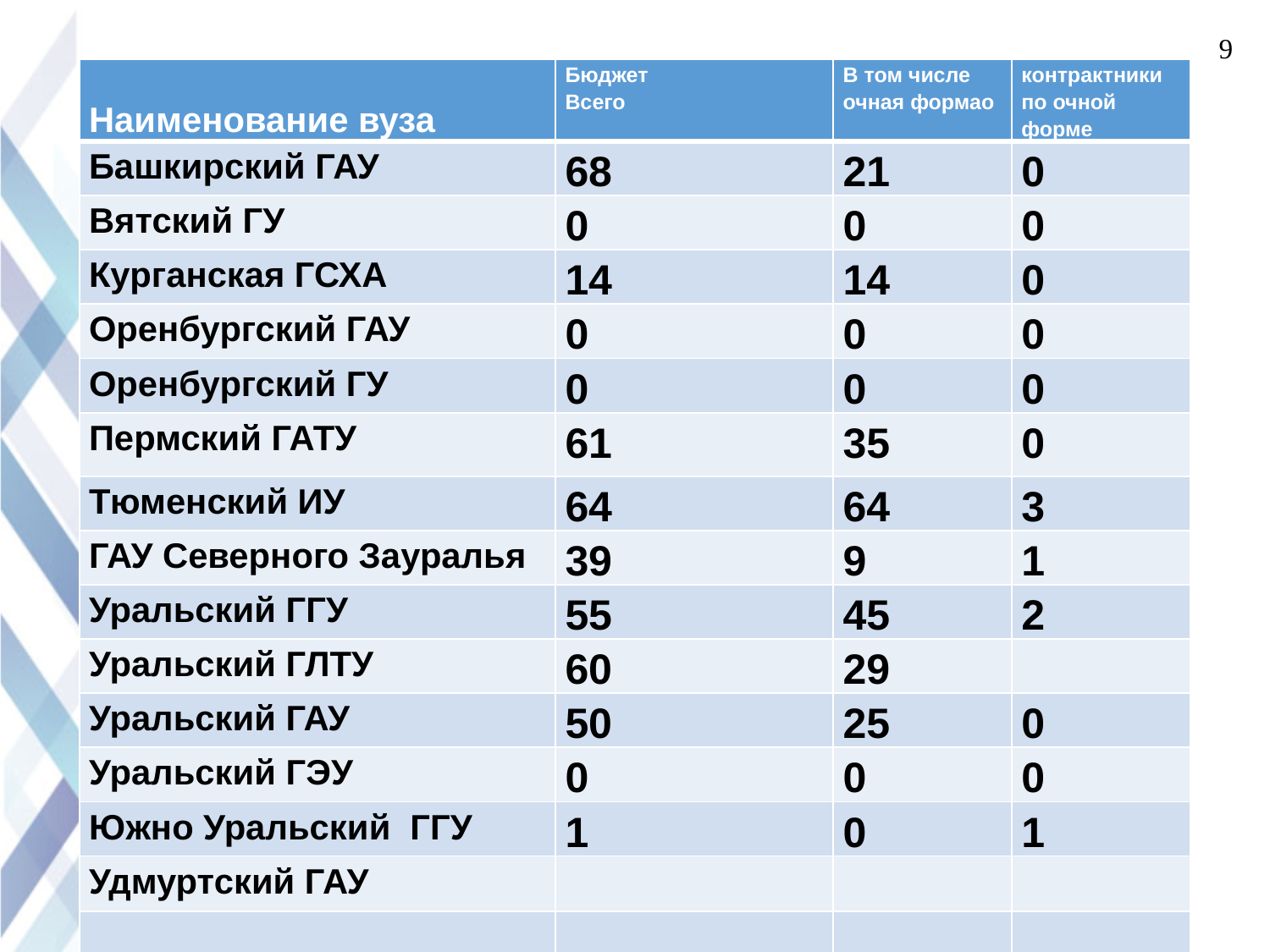

9
#
| Наименование вуза | Бюджет Всего | В том числе очная формао | контрактники по очной форме |
| --- | --- | --- | --- |
| Башкирский ГАУ | 68 | 21 | 0 |
| Вятский ГУ | 0 | 0 | 0 |
| Курганская ГСХА | 14 | 14 | 0 |
| Оренбургский ГАУ | 0 | 0 | 0 |
| Оренбургский ГУ | 0 | 0 | 0 |
| Пермский ГАТУ | 61 | 35 | 0 |
| Тюменский ИУ | 64 | 64 | 3 |
| ГАУ Северного Зауралья | 39 | 9 | 1 |
| Уральский ГГУ | 55 | 45 | 2 |
| Уральский ГЛТУ | 60 | 29 |  |
| Уральский ГАУ | 50 | 25 | 0 |
| Уральский ГЭУ | 0 | 0 | 0 |
| Южно Уральский ГГУ | 1 | 0 | 1 |
| Удмуртский ГАУ |  |  |  |
|  |  |  |  |